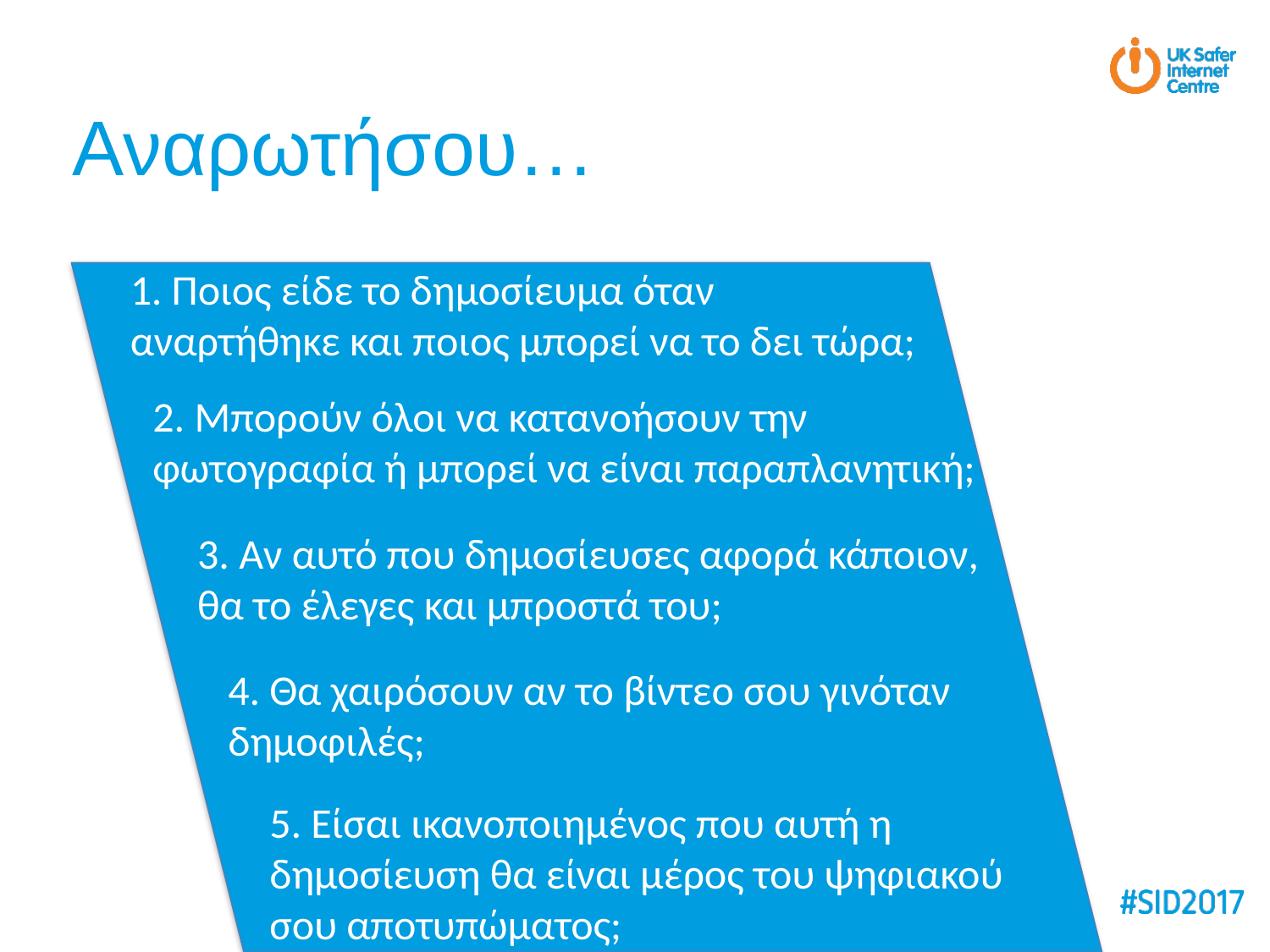

# Αναρωτήσου…
1. Ποιος είδε το δημοσίευμα όταν αναρτήθηκε και ποιος μπορεί να το δει τώρα;

2. Μπορούν όλοι να κατανοήσουν την φωτογραφία ή μπορεί να είναι παραπλανητική;
3. Αν αυτό που δημοσίευσες αφορά κάποιον, θα το έλεγες και μπροστά του;
4. Θα χαιρόσουν αν το βίντεο σου γινόταν δημοφιλές;
5. Είσαι ικανοποιημένος που αυτή η δημοσίευση θα είναι μέρος του ψηφιακού σου αποτυπώματος;